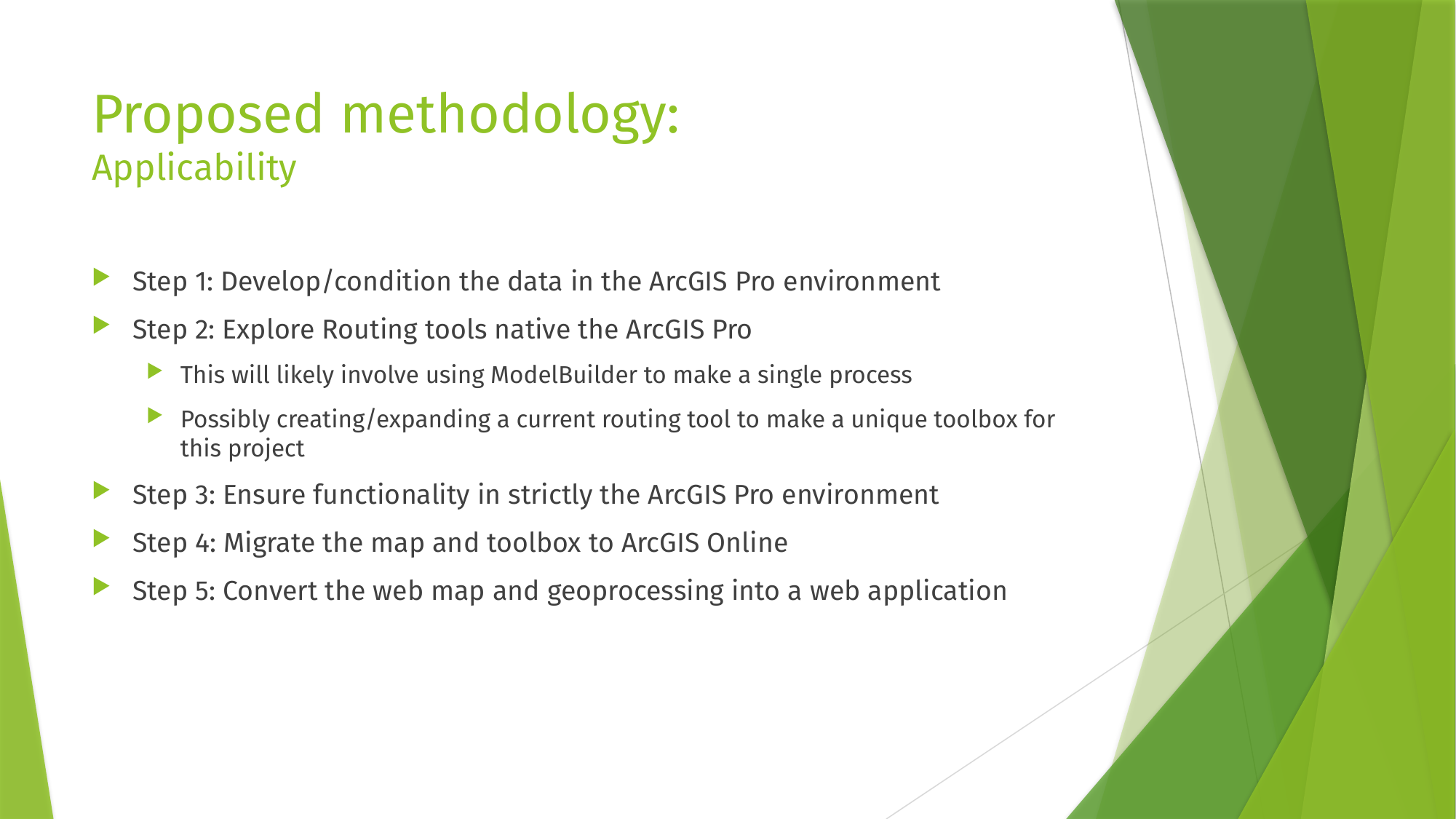

# Proposed methodology: Applicability
Step 1: Develop/condition the data in the ArcGIS Pro environment
Step 2: Explore Routing tools native the ArcGIS Pro
This will likely involve using ModelBuilder to make a single process
Possibly creating/expanding a current routing tool to make a unique toolbox for this project
Step 3: Ensure functionality in strictly the ArcGIS Pro environment
Step 4: Migrate the map and toolbox to ArcGIS Online
Step 5: Convert the web map and geoprocessing into a web application